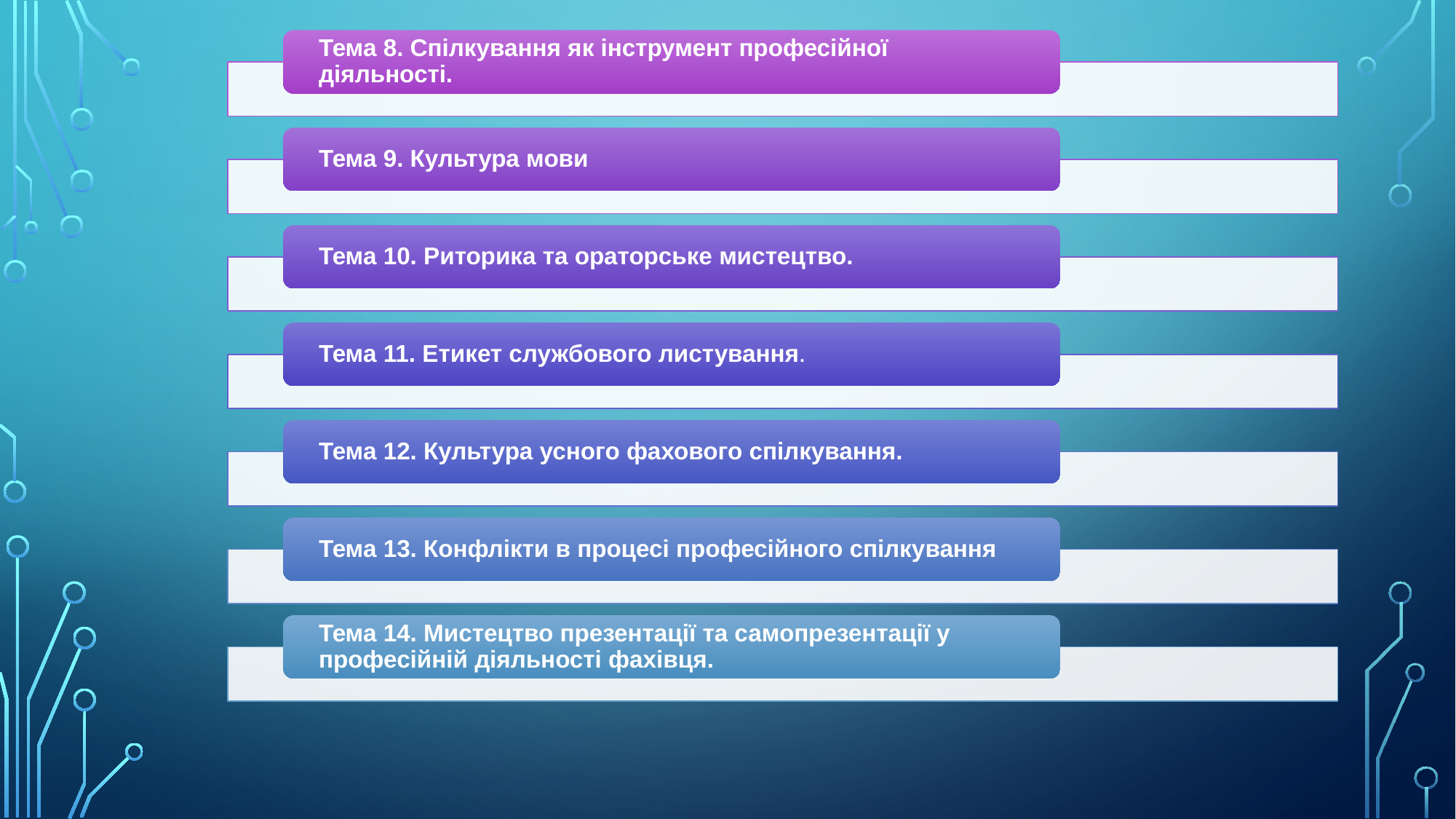

Тема 8. Спілкування як інструмент професійної діяльності.
Тема 9. Культура мови
Тема 10. Риторика та ораторське мистецтво.
Тема 11. Етикет службового листування.
Тема 12. Культура усного фахового спілкування.
Тема 13. Конфлікти в процесі професійного спілкування
Тема 14. Мистецтво презентації та самопрезентації у професійній діяльності фахівця.